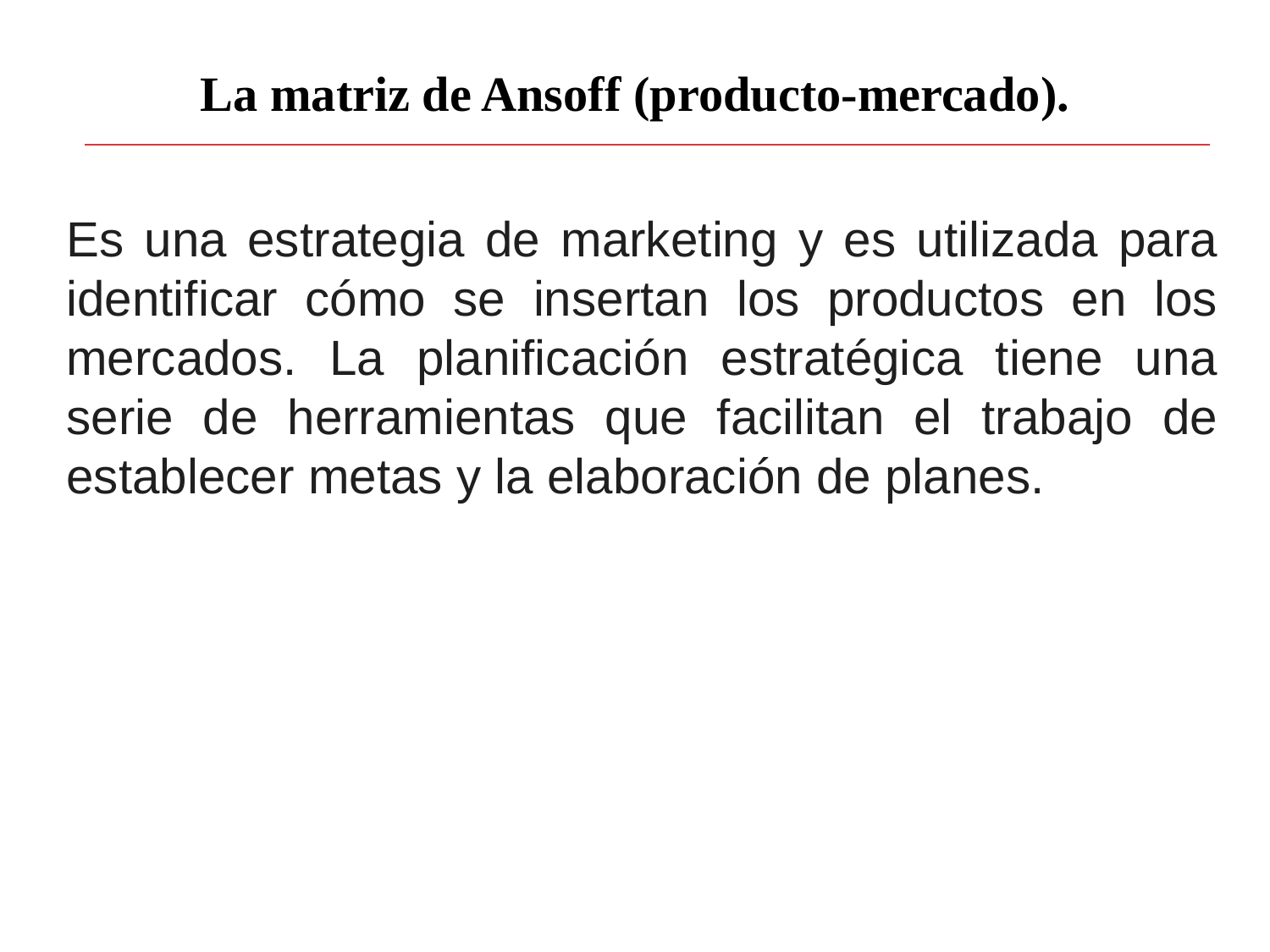

# La matriz de Ansoff (producto-mercado).
Es una estrategia de marketing y es utilizada para identificar cómo se insertan los productos en los mercados. La planificación estratégica tiene una serie de herramientas que facilitan el trabajo de establecer metas y la elaboración de planes.